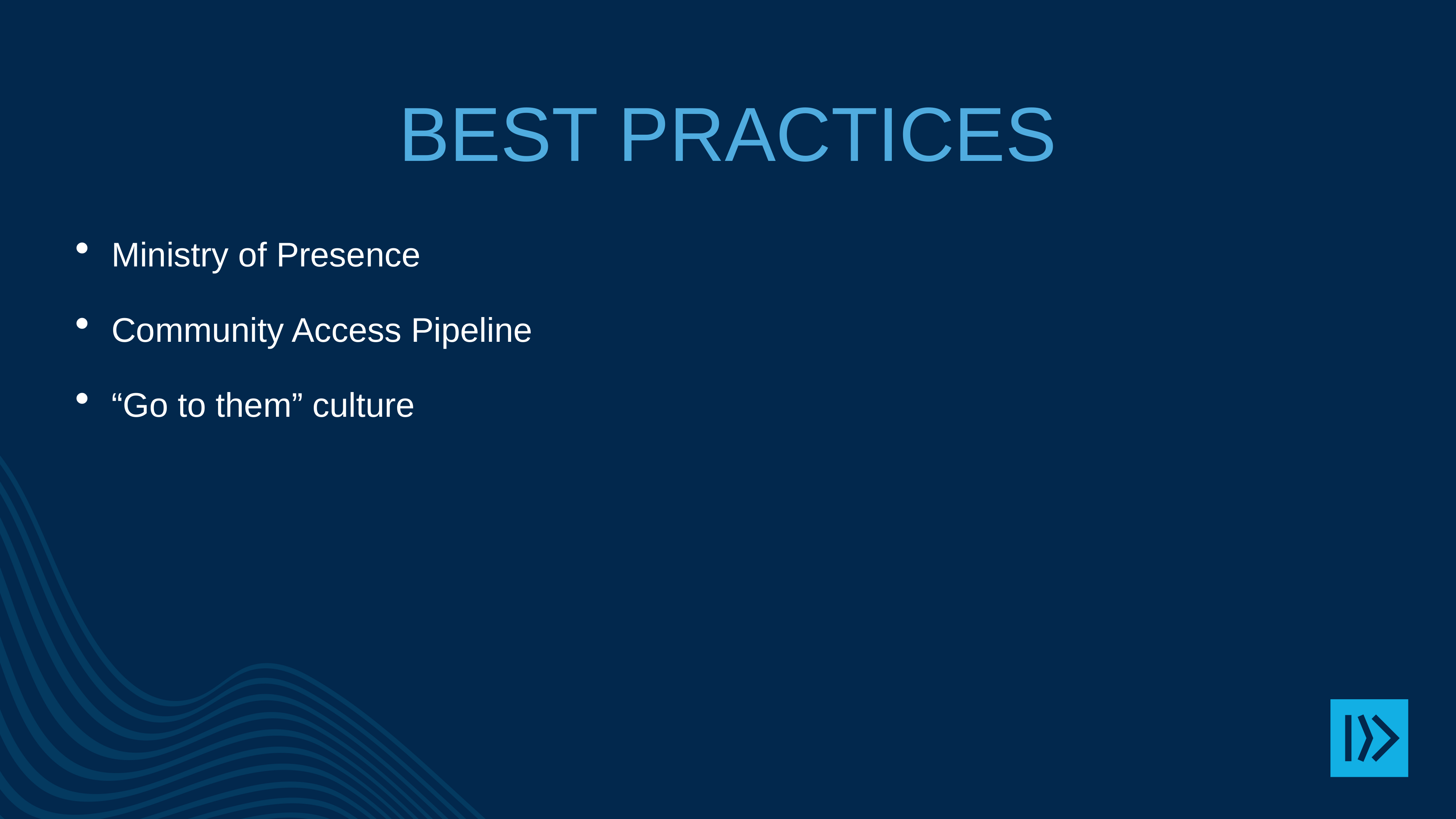

# Best Practices

Ministry of Presence
Community Access Pipeline
“Go to them” culture